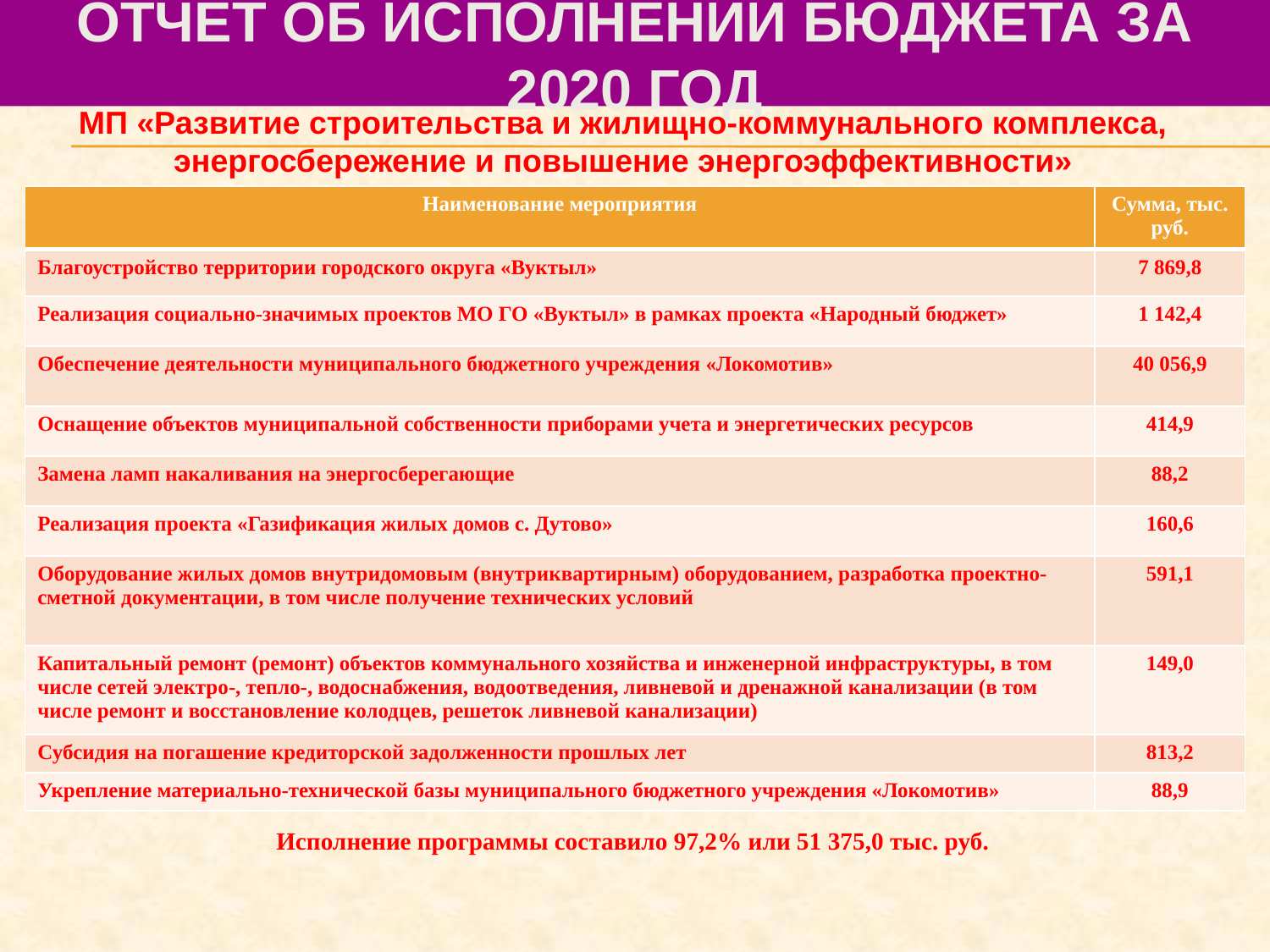

# отчет об исполнении бюджета за 2020 год
МП «Развитие строительства и жилищно-коммунального комплекса, энергосбережение и повышение энергоэффективности»
| Наименование мероприятия | Сумма, тыс. руб. |
| --- | --- |
| Благоустройство территории городского округа «Вуктыл» | 7 869,8 |
| Реализация социально-значимых проектов МО ГО «Вуктыл» в рамках проекта «Народный бюджет» | 1 142,4 |
| Обеспечение деятельности муниципального бюджетного учреждения «Локомотив» | 40 056,9 |
| Оснащение объектов муниципальной собственности приборами учета и энергетических ресурсов | 414,9 |
| Замена ламп накаливания на энергосберегающие | 88,2 |
| Реализация проекта «Газификация жилых домов с. Дутово» | 160,6 |
| Оборудование жилых домов внутридомовым (внутриквартирным) оборудованием, разработка проектно-сметной документации, в том числе получение технических условий | 591,1 |
| Капитальный ремонт (ремонт) объектов коммунального хозяйства и инженерной инфраструктуры, в том числе сетей электро-, тепло-, водоснабжения, водоотведения, ливневой и дренажной канализации (в том числе ремонт и восстановление колодцев, решеток ливневой канализации) | 149,0 |
| Субсидия на погашение кредиторской задолженности прошлых лет | 813,2 |
| Укрепление материально-технической базы муниципального бюджетного учреждения «Локомотив» | 88,9 |
Исполнение программы составило 97,2% или 51 375,0 тыс. руб.